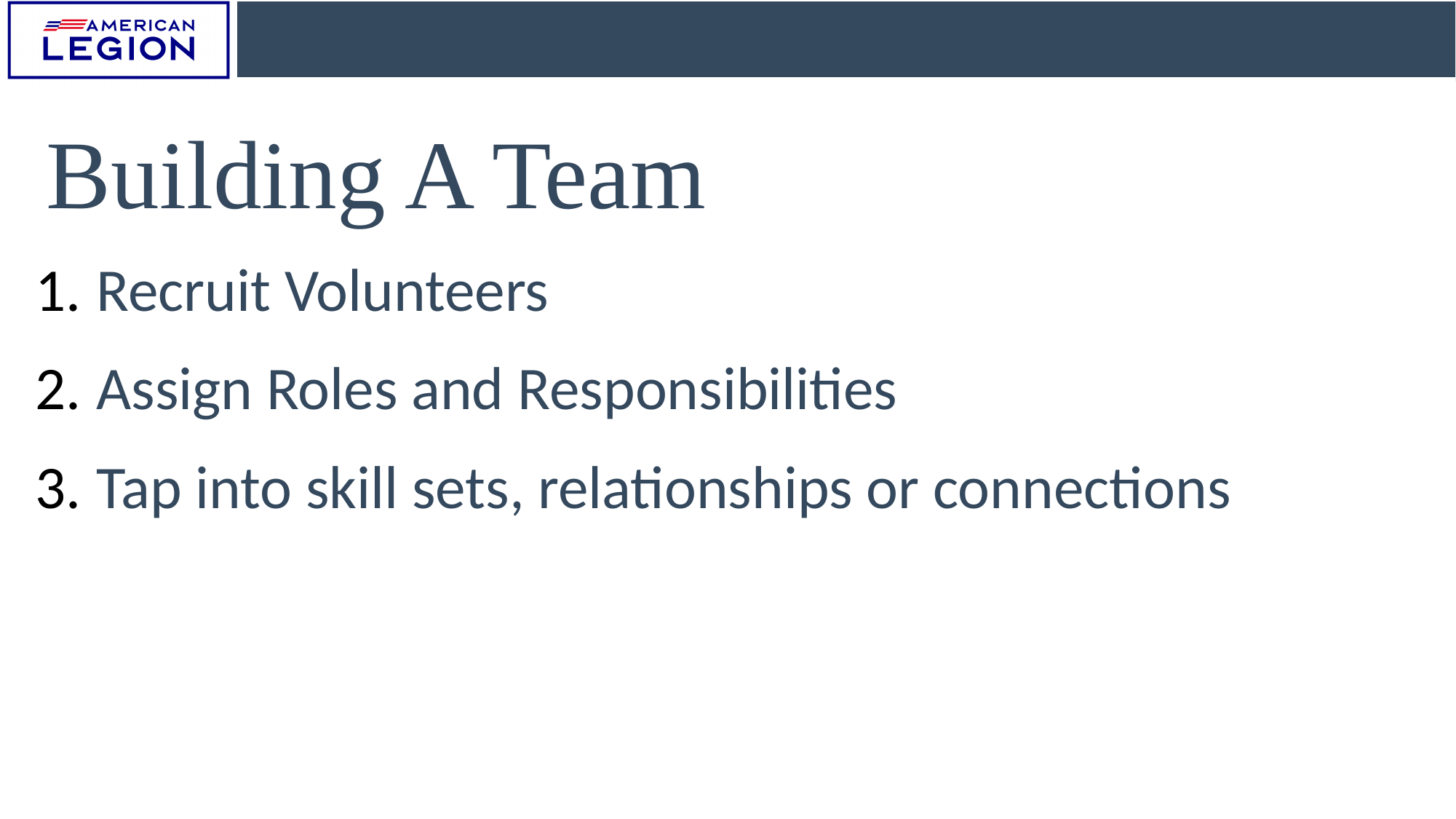

Building A Team
Recruit Volunteers
Assign Roles and Responsibilities
Tap into skill sets, relationships or connections